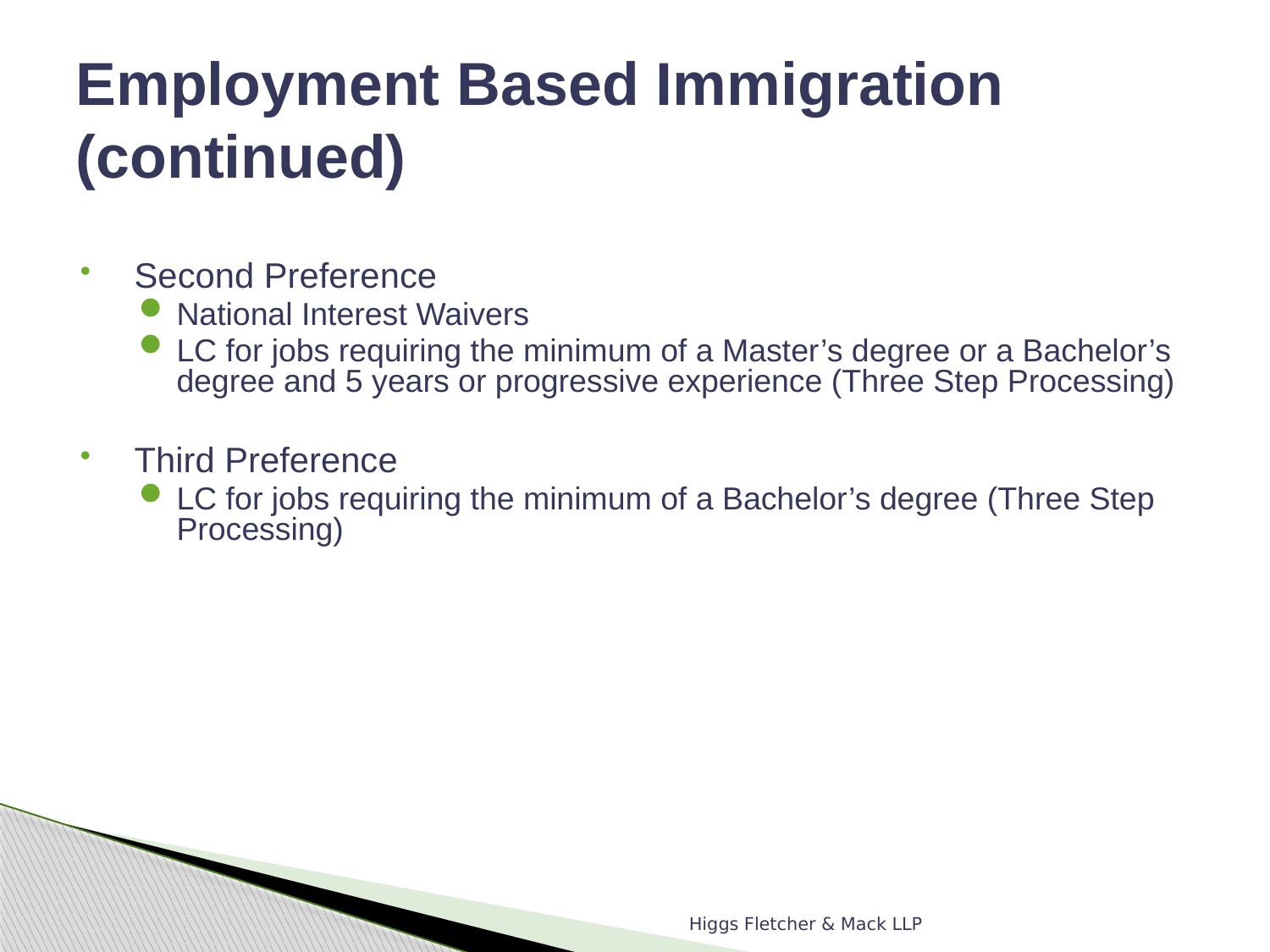

# Employment Based Immigration (continued)

Second Preference
National Interest Waivers
LC for jobs requiring the minimum of a Master’s degree or a Bachelor’s degree and 5 years or progressive experience (Three Step Processing)

Third Preference
LC for jobs requiring the minimum of a Bachelor’s degree (Three Step Processing)

Higgs Fletcher & Mack LLP